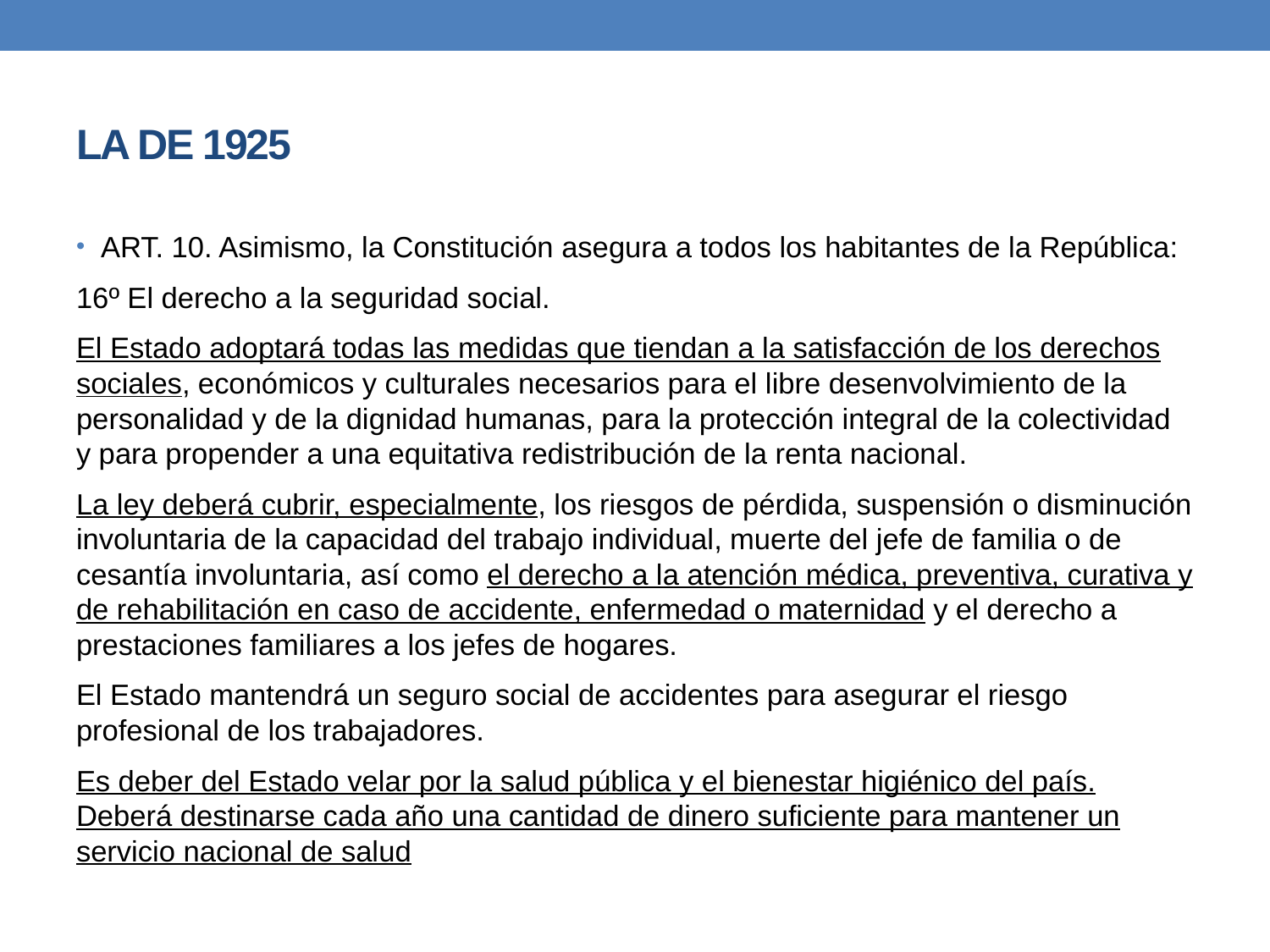

# LA DE 1925
ART. 10. Asimismo, la Constitución asegura a todos los habitantes de la República:
16º El derecho a la seguridad social.
El Estado adoptará todas las medidas que tiendan a la satisfacción de los derechos sociales, económicos y culturales necesarios para el libre desenvolvimiento de la personalidad y de la dignidad humanas, para la protección integral de la colectividad y para propender a una equitativa redistribución de la renta nacional.
La ley deberá cubrir, especialmente, los riesgos de pérdida, suspensión o disminución involuntaria de la capacidad del trabajo individual, muerte del jefe de familia o de cesantía involuntaria, así como el derecho a la atención médica, preventiva, curativa y de rehabilitación en caso de accidente, enfermedad o maternidad y el derecho a prestaciones familiares a los jefes de hogares.
El Estado mantendrá un seguro social de accidentes para asegurar el riesgo profesional de los trabajadores.
Es deber del Estado velar por la salud pública y el bienestar higiénico del país. Deberá destinarse cada año una cantidad de dinero suficiente para mantener un servicio nacional de salud